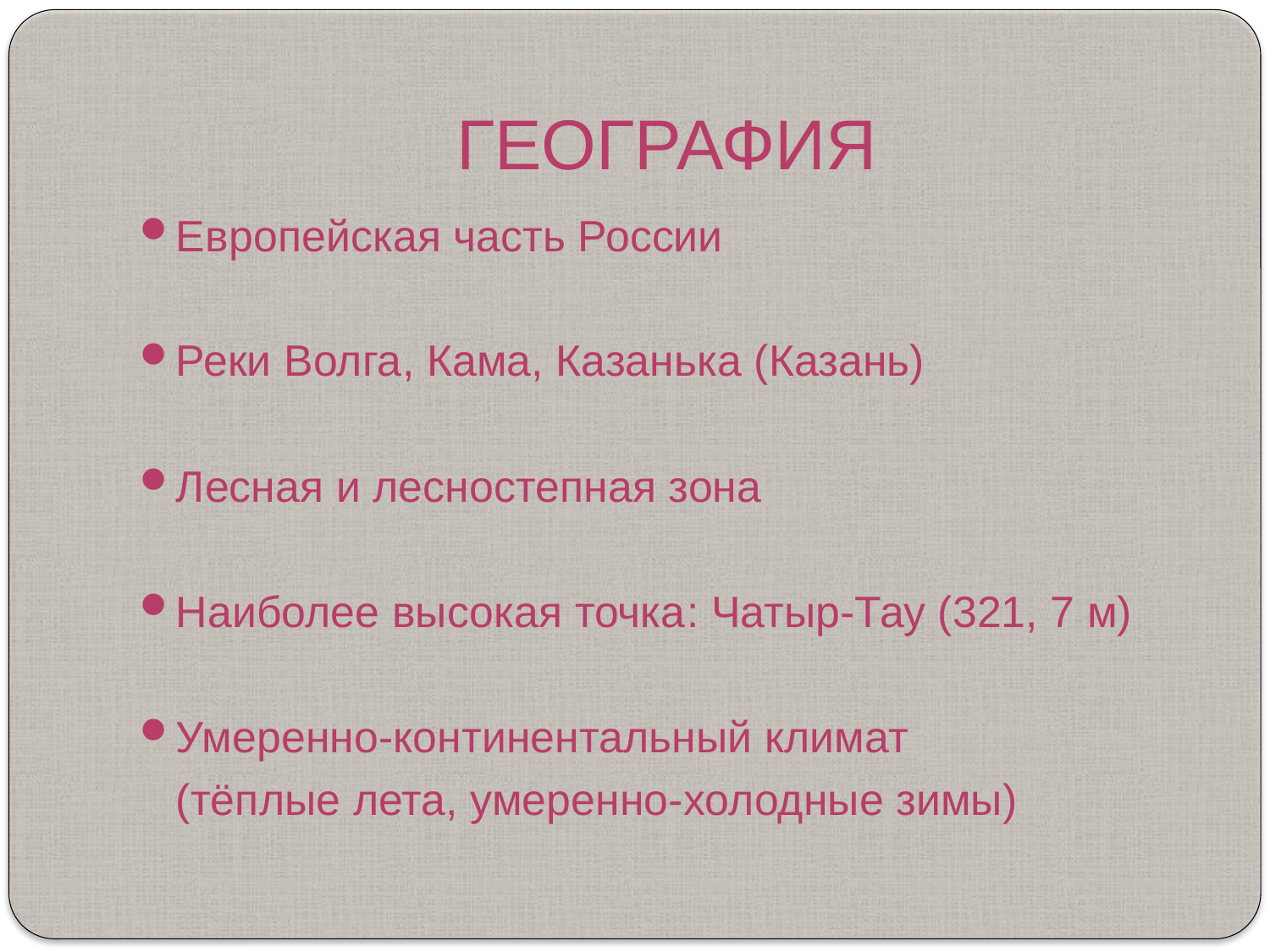

# ГЕОГРАФИЯ
Европейская часть России

Реки Волга, Кама, Казанька (Казань)

Лесная и лесностепная зона

Наиболее высокая точка: Чатыр-Тау (321, 7 м)

Умеренно-континентальный климат
	(тёплые лета, умеренно-холодные зимы)